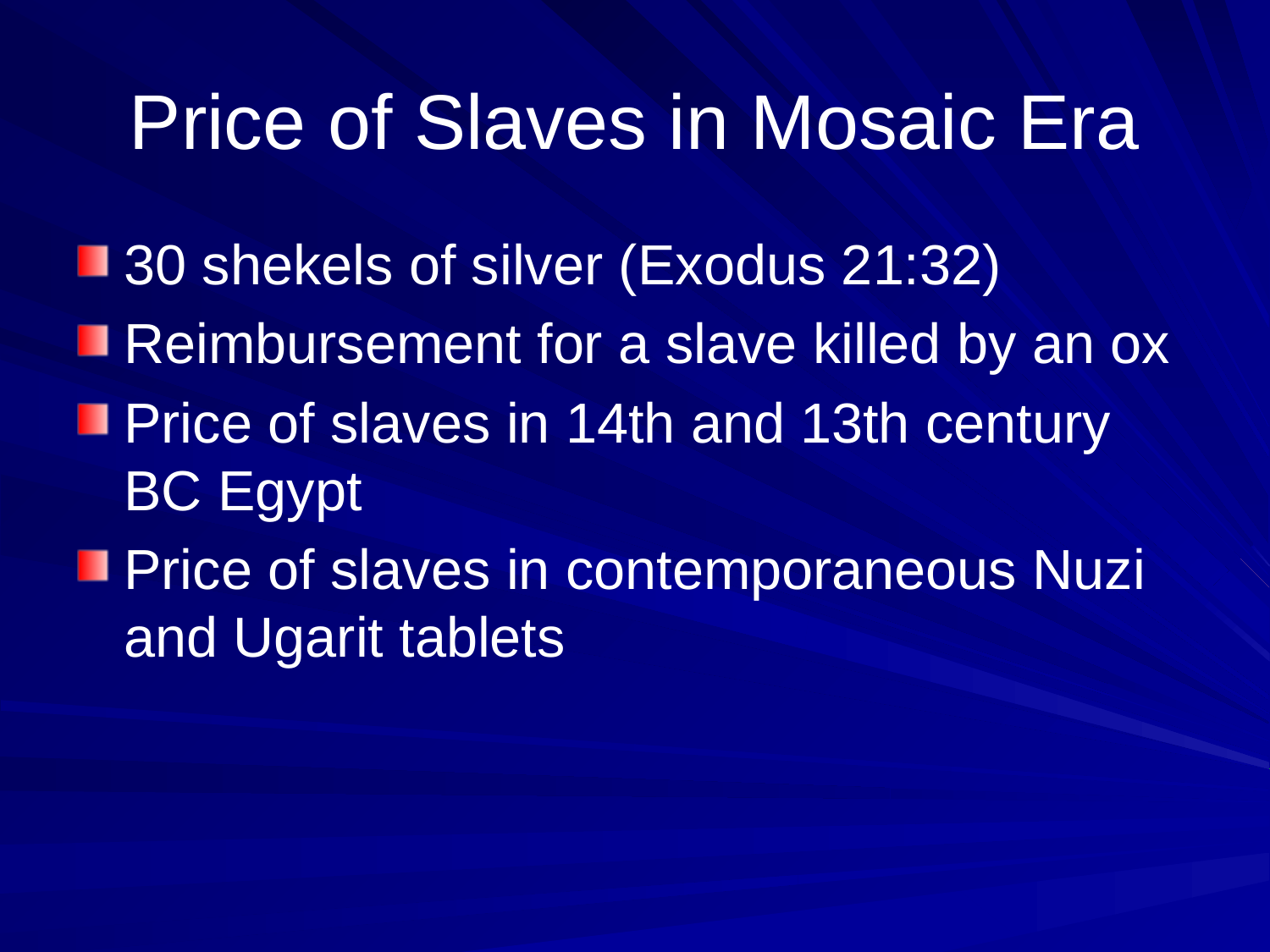

# Price of Slaves in Mosaic Era
30 shekels of silver (Exodus 21:32)
Reimbursement for a slave killed by an ox
Price of slaves in 14th and 13th century BC Egypt
Price of slaves in contemporaneous Nuzi and Ugarit tablets